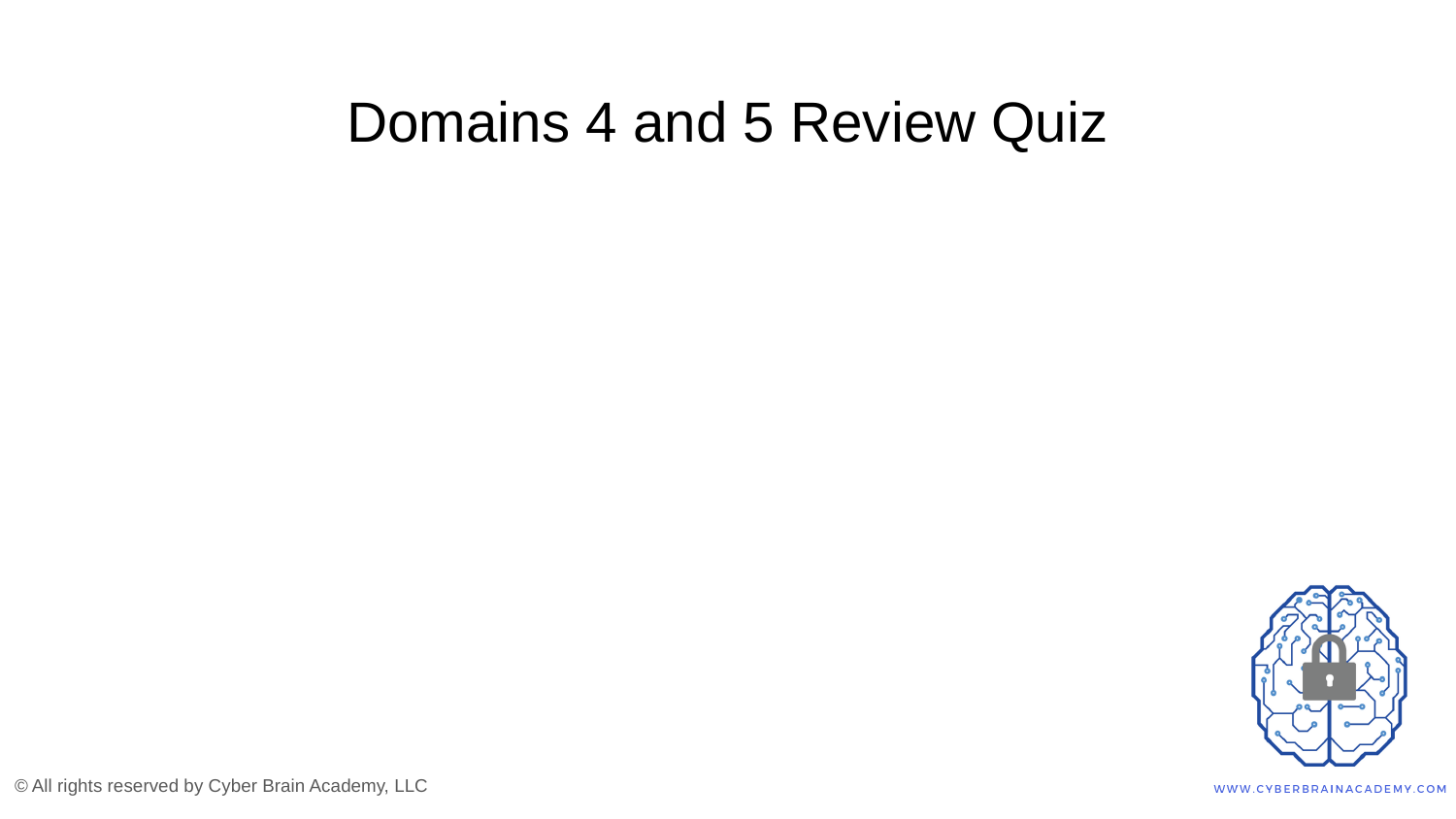

# Domains 4 and 5 Review Quiz